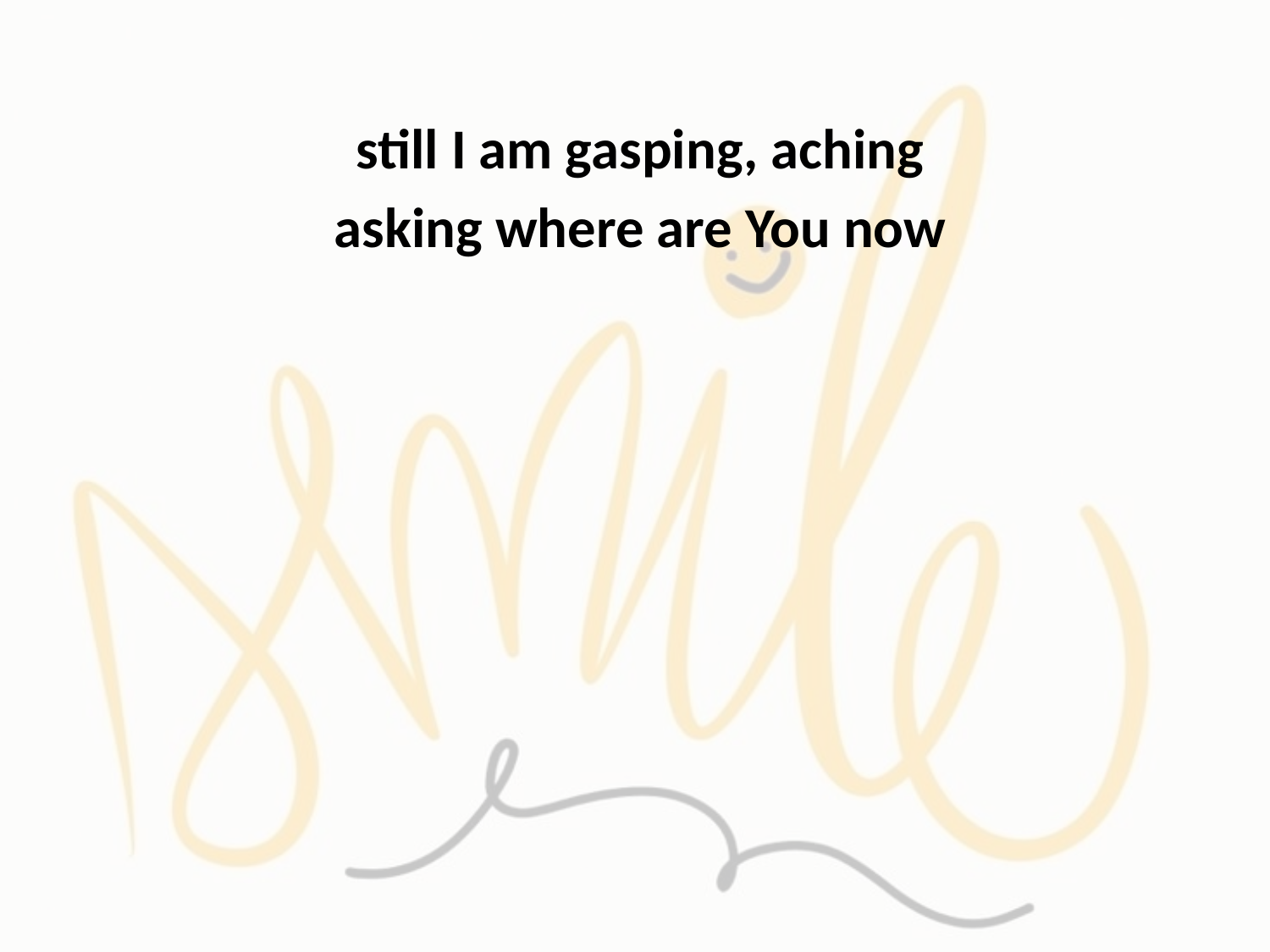

still I am gasping, aching
asking where are You now